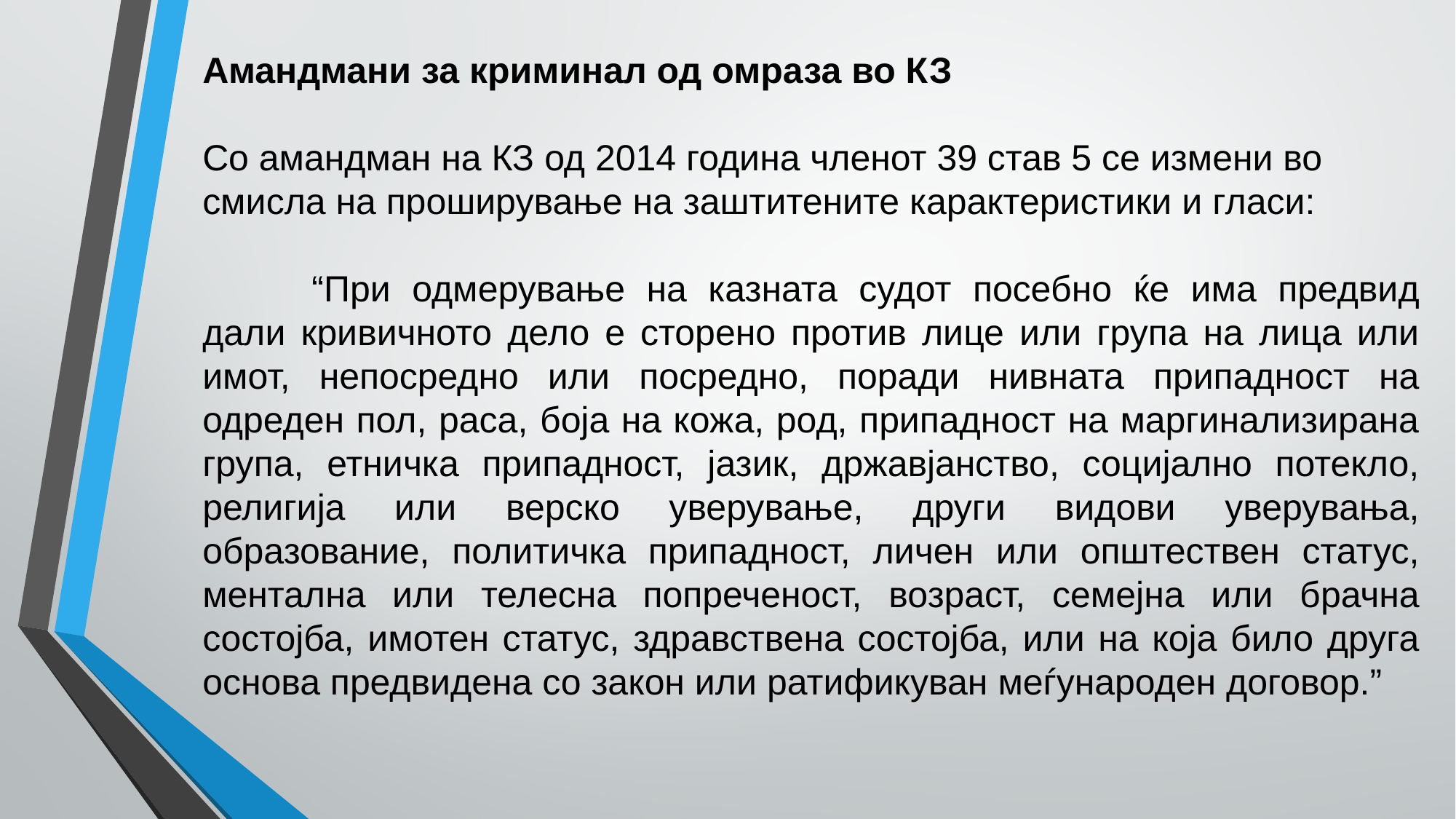

Амандмани за криминал од омраза во КЗ

Со амандман на КЗ од 2014 година членот 39 став 5 се измени во смисла на проширување на заштитените карактеристики и гласи:

	“При одмерување на казната судот посебно ќе има предвид дали кривичното дело е сторено против лице или група на лица или имот, непосредно или посредно, поради нивната припадност на одреден пол, раса, боја на кожа, род, припадност на маргинализирана група, етничка припадност, јазик, државјанство, социјално потекло, религија или верско уверување, други видови уверувања, образование, политичка припадност, личен или општествен статус, ментална или телесна попреченост, возраст, семејна или брачна состојба, имотен статус, здравствена состојба, или на која било друга основа предвидена со закон или ратификуван меѓународен договор.”